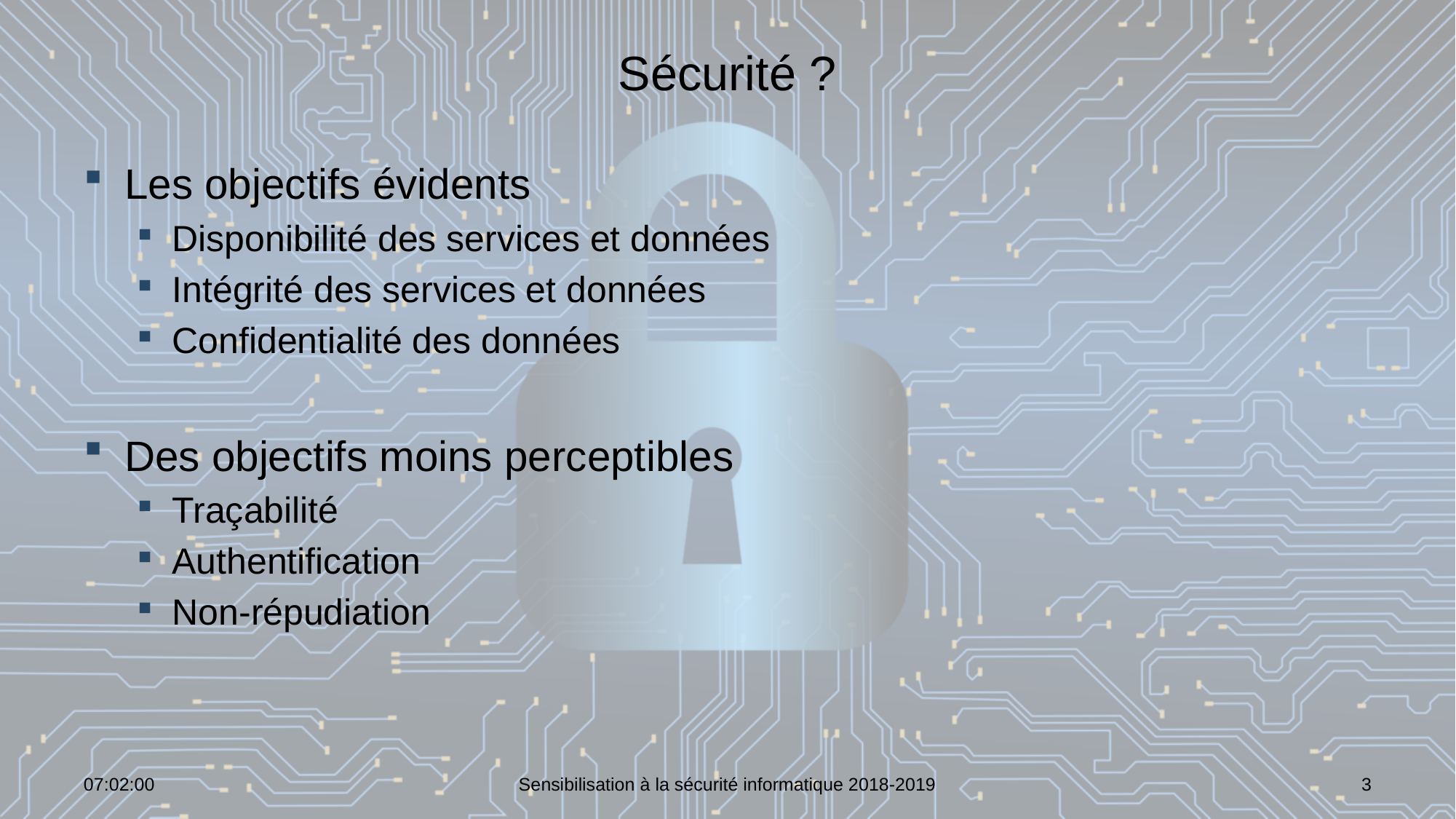

# Sécurité ?
Les objectifs évidents
Disponibilité des services et données
Intégrité des services et données
Confidentialité des données

Des objectifs moins perceptibles
Traçabilité
Authentification
Non-répudiation
07:02:00
Sensibilisation à la sécurité informatique 2018-2019
3